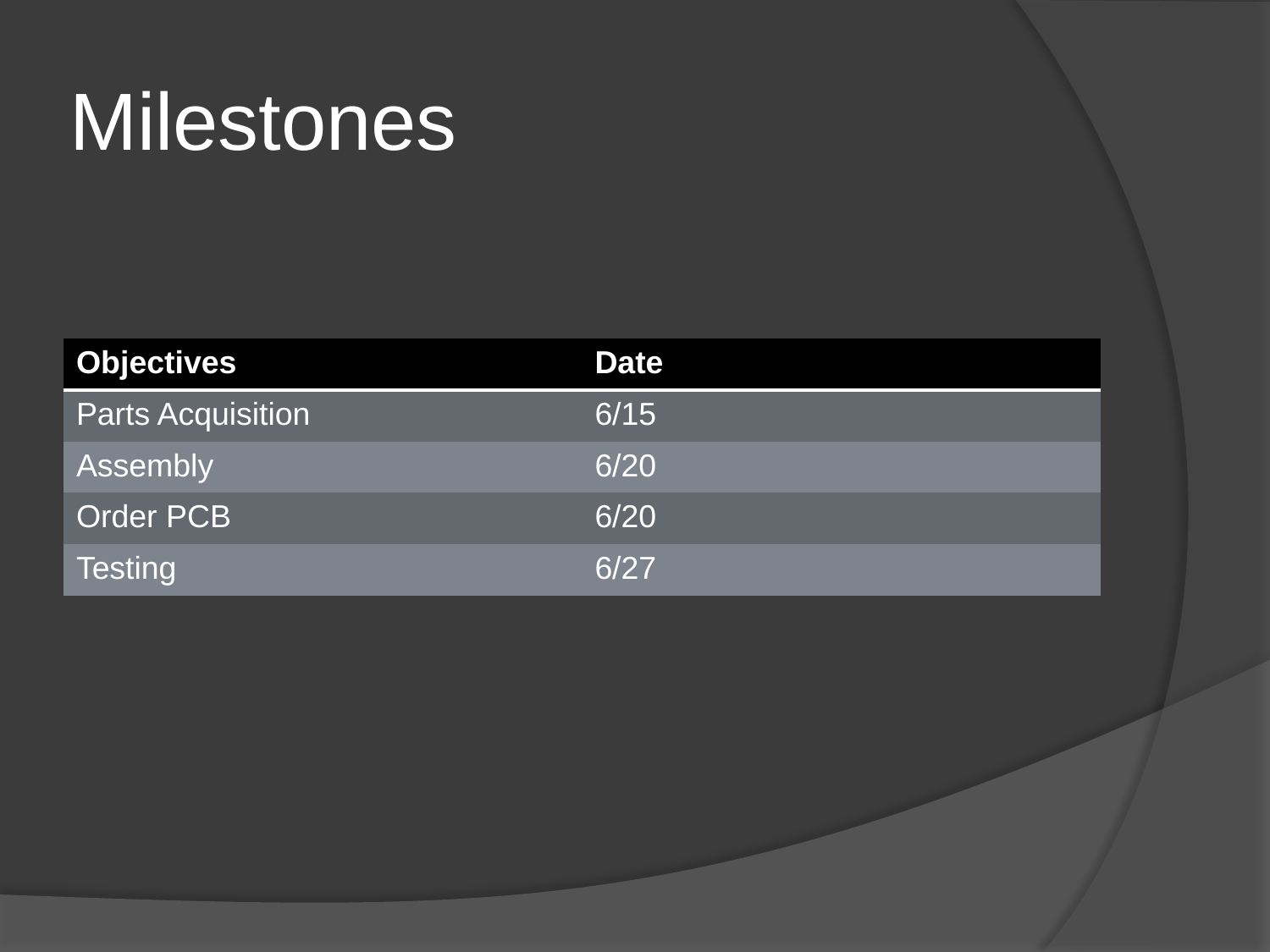

# Milestones
| Objectives | Date |
| --- | --- |
| Parts Acquisition | 6/15 |
| Assembly | 6/20 |
| Order PCB | 6/20 |
| Testing | 6/27 |